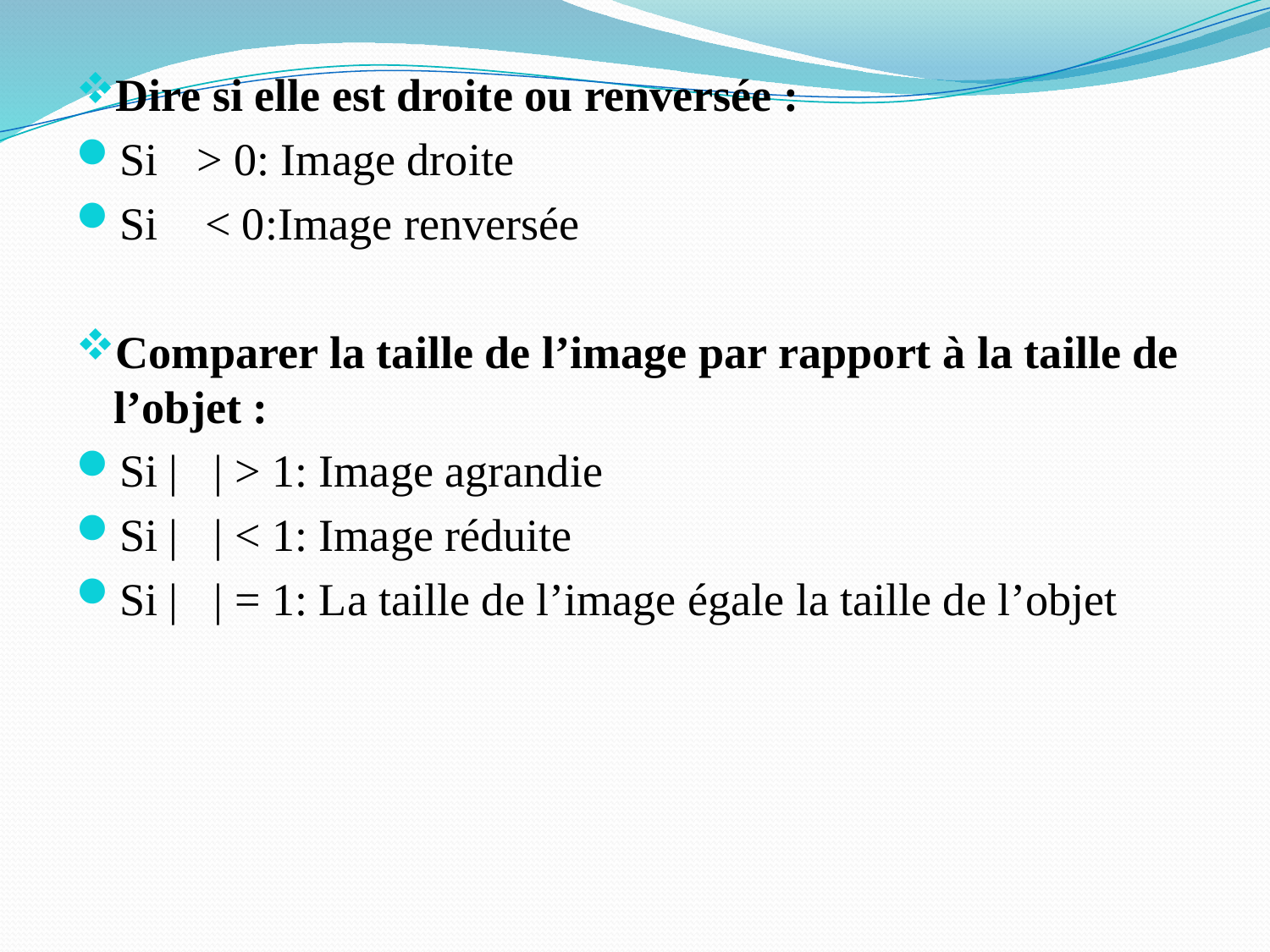

Dire si elle est droite ou renversée :
Si 𝛾> 0: Image droite
Si 𝛾< 0:Image renversée

Comparer la taille de l’image par rapport à la taille de l’objet :
Si |𝛾| > 1: Image agrandie
Si |𝛾| < 1: Image réduite
Si |𝛾| = 1: La taille de l’image égale la taille de l’objet